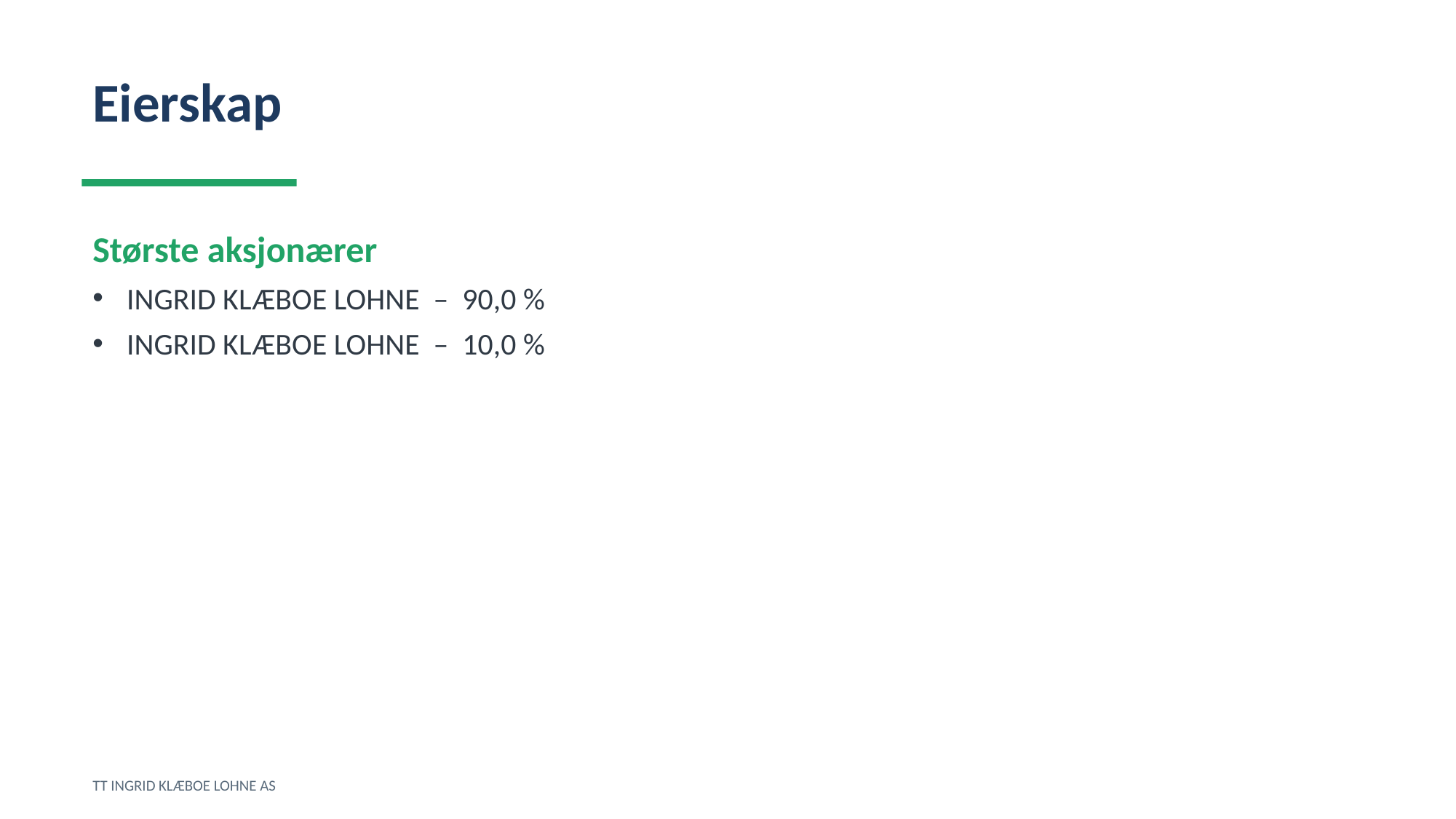

Eierskap

Største aksjonærer
INGRID KLÆBOE LOHNE  –  90,0 %
INGRID KLÆBOE LOHNE  –  10,0 %
TT INGRID KLÆBOE LOHNE AS